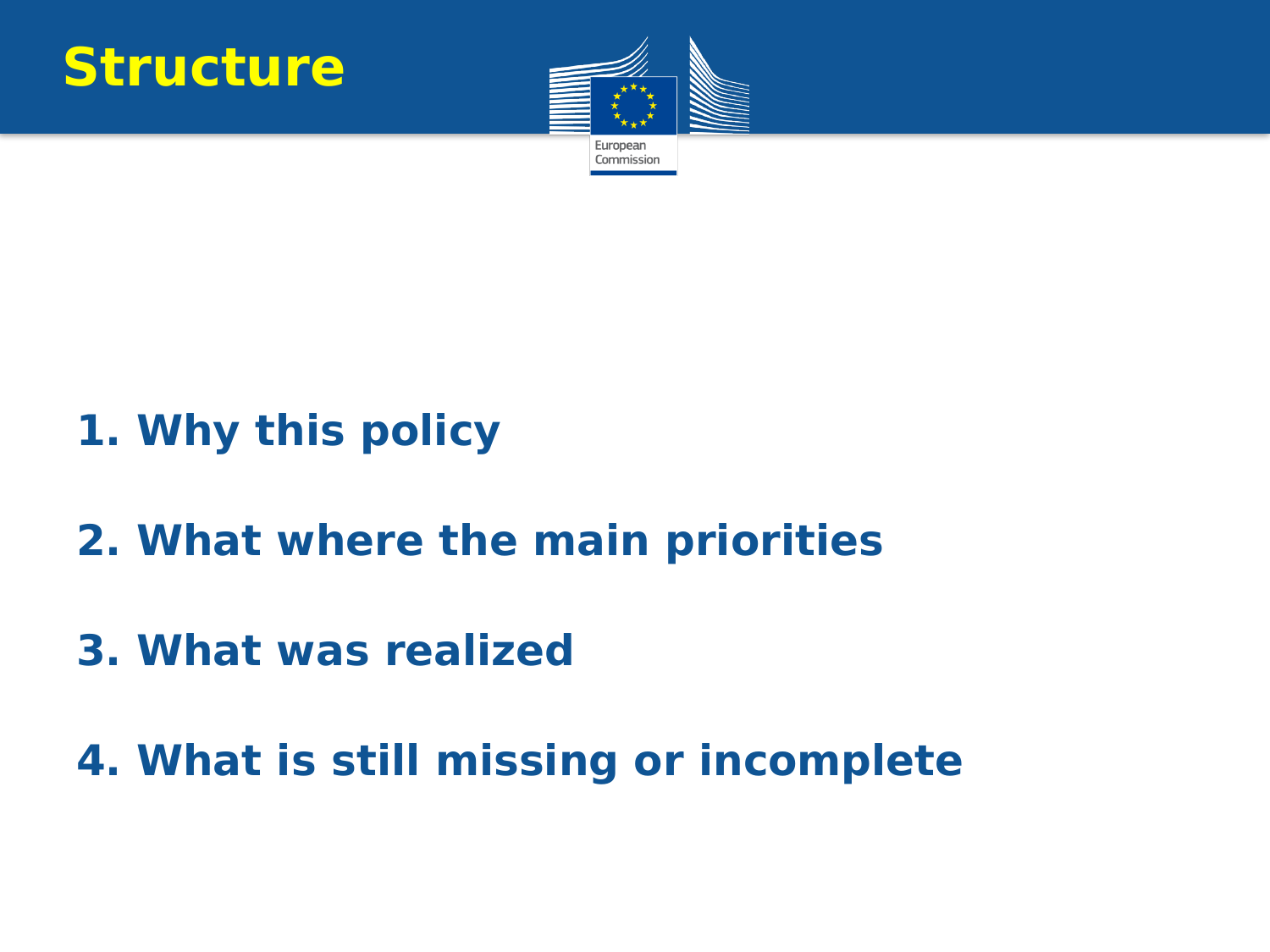

# Structure
1. Why this policy
2. What where the main priorities
3. What was realized
4. What is still missing or incomplete